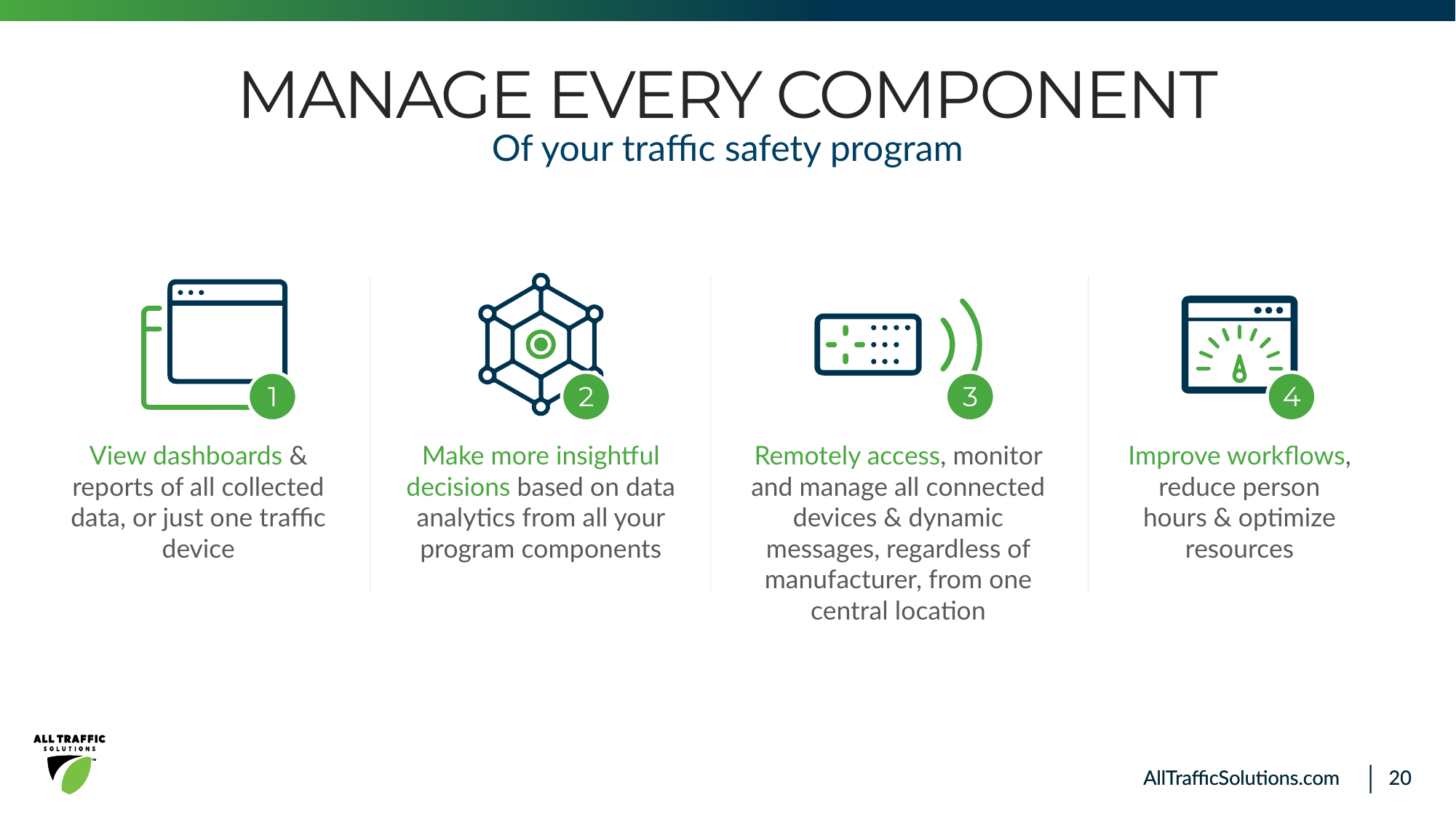

MANAGE EVERY COMPONENT
Of your traffic safety program

1

2

3

4
View dashboards & reports of all collected data, or just one traffic device
Make more insightful decisions based on data analytics from all your program components
Remotely access, monitor and manage all connected devices & dynamic messages, regardless of manufacturer, from one central location
Improve workflows, reduce person hours & optimize resources